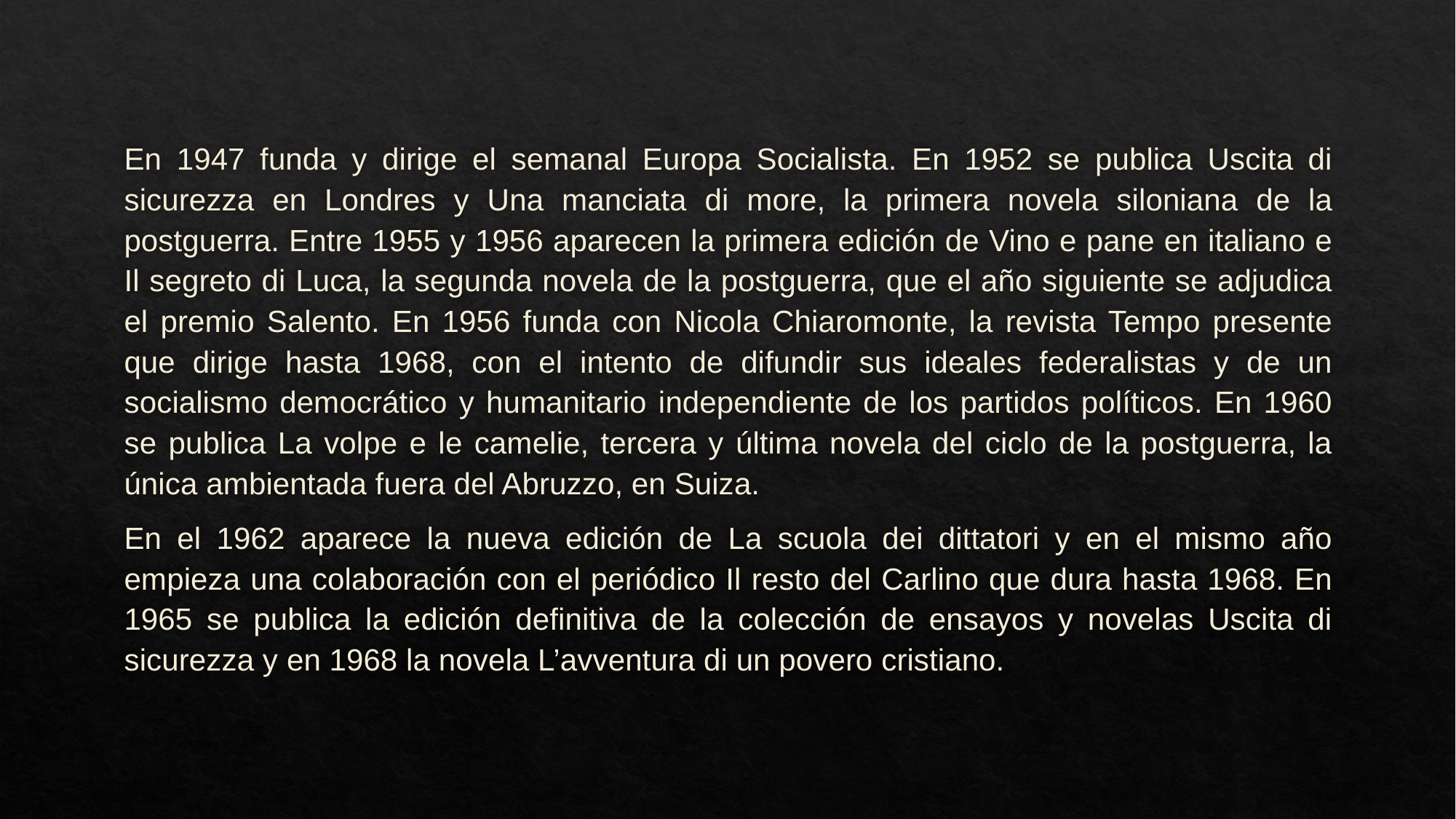

En 1947 funda y dirige el semanal Europa Socialista. En 1952 se publica Uscita di sicurezza en Londres y Una manciata di more, la primera novela siloniana de la postguerra. Entre 1955 y 1956 aparecen la primera edición de Vino e pane en italiano e Il segreto di Luca, la segunda novela de la postguerra, que el año siguiente se adjudica el premio Salento. En 1956 funda con Nicola Chiaromonte, la revista Tempo presente que dirige hasta 1968, con el intento de difundir sus ideales federalistas y de un socialismo democrático y humanitario independiente de los partidos políticos. En 1960 se publica La volpe e le camelie, tercera y última novela del ciclo de la postguerra, la única ambientada fuera del Abruzzo, en Suiza.
En el 1962 aparece la nueva edición de La scuola dei dittatori y en el mismo año empieza una colaboración con el periódico Il resto del Carlino que dura hasta 1968. En 1965 se publica la edición definitiva de la colección de ensayos y novelas Uscita di sicurezza y en 1968 la novela L’avventura di un povero cristiano.